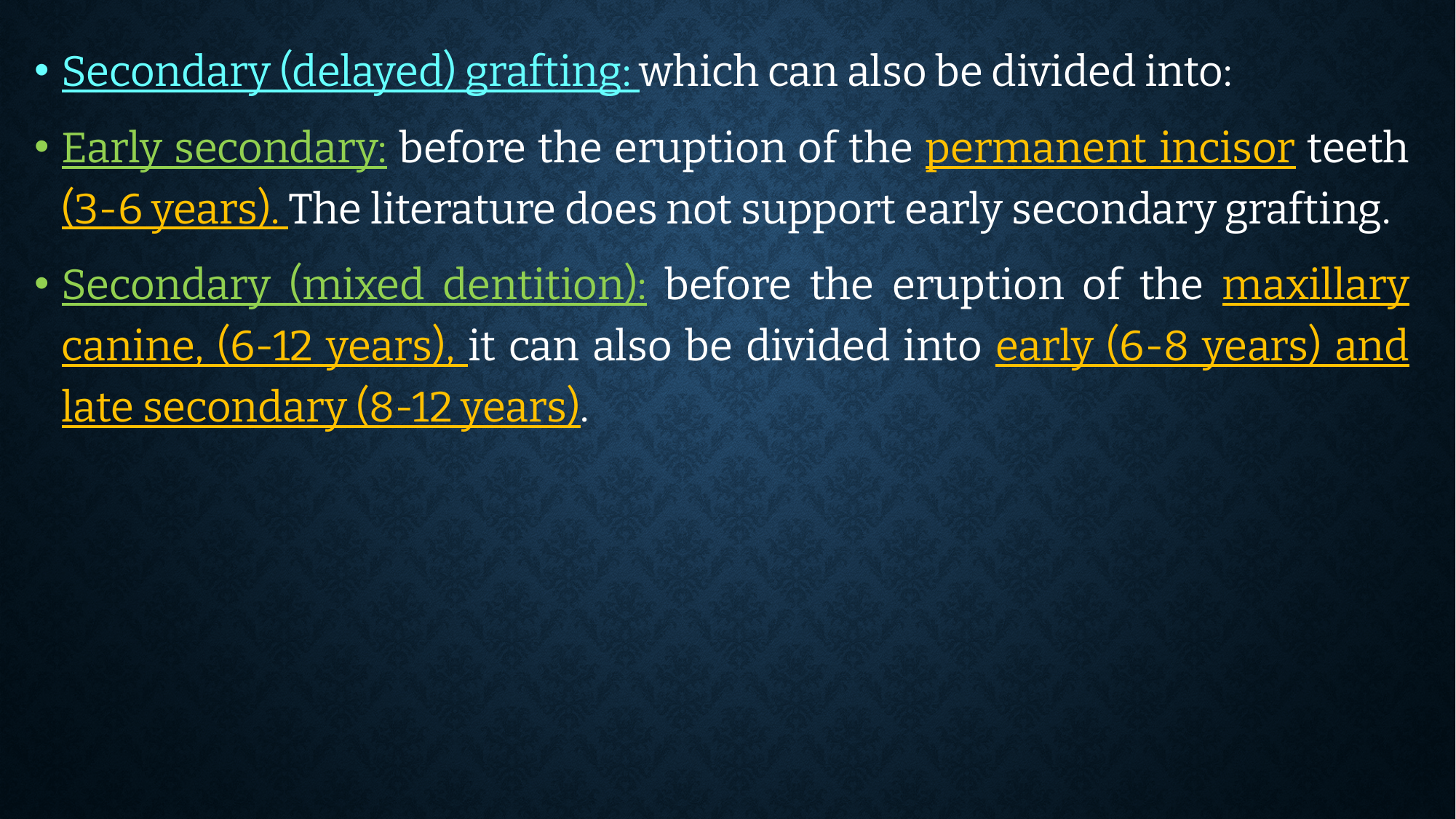

Secondary (delayed) grafting: which can also be divided into:
Early secondary: before the eruption of the permanent incisor teeth (3-6 years). The literature does not support early secondary grafting.
Secondary (mixed dentition): before the eruption of the maxillary canine, (6-12 years), it can also be divided into early (6-8 years) and late secondary (8-12 years).